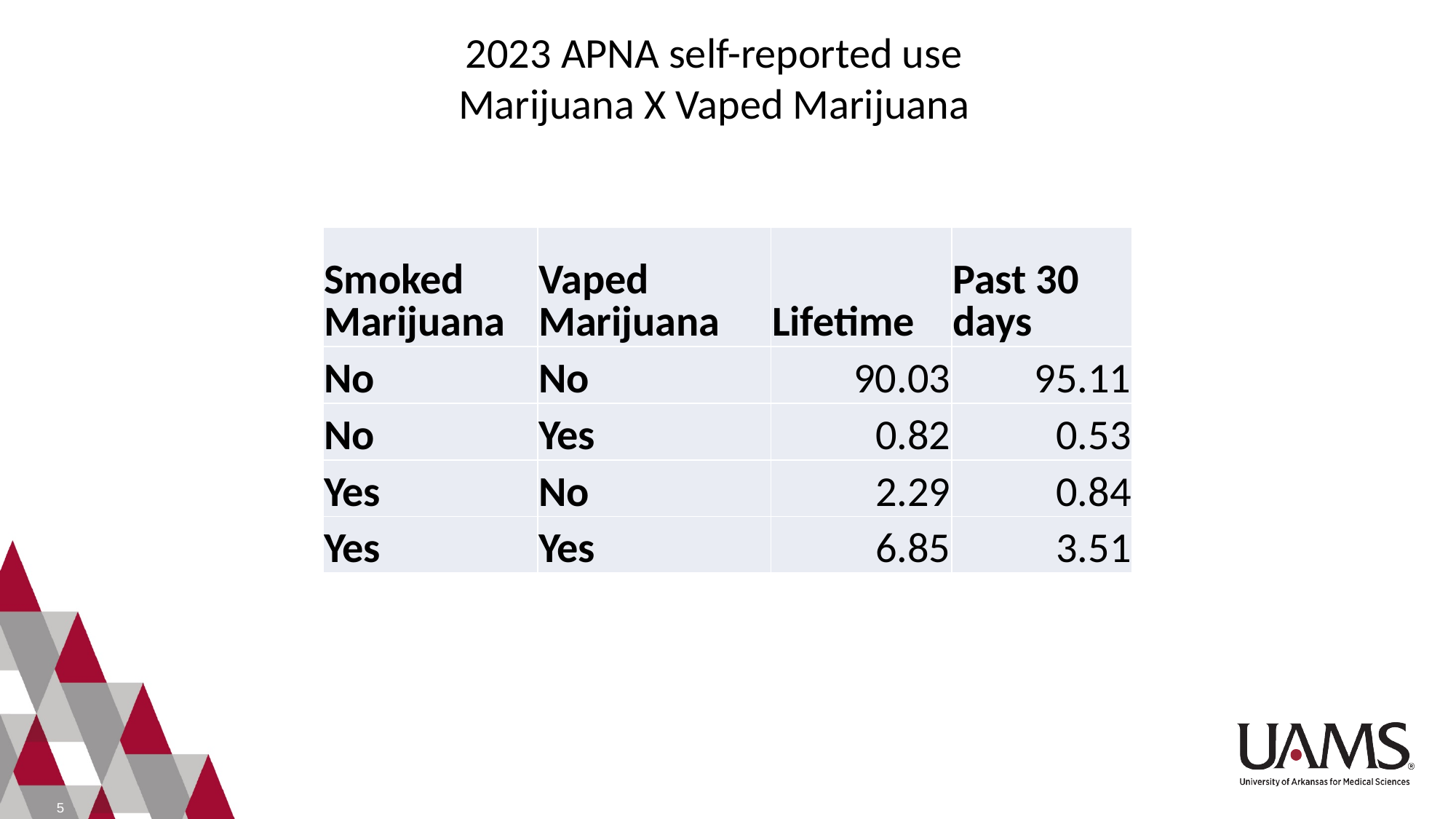

2023 APNA self-reported use
Marijuana X Vaped Marijuana
| Smoked Marijuana | Vaped Marijuana | Lifetime | Past 30 days |
| --- | --- | --- | --- |
| No | No | 90.03 | 95.11 |
| No | Yes | 0.82 | 0.53 |
| Yes | No | 2.29 | 0.84 |
| Yes | Yes | 6.85 | 3.51 |